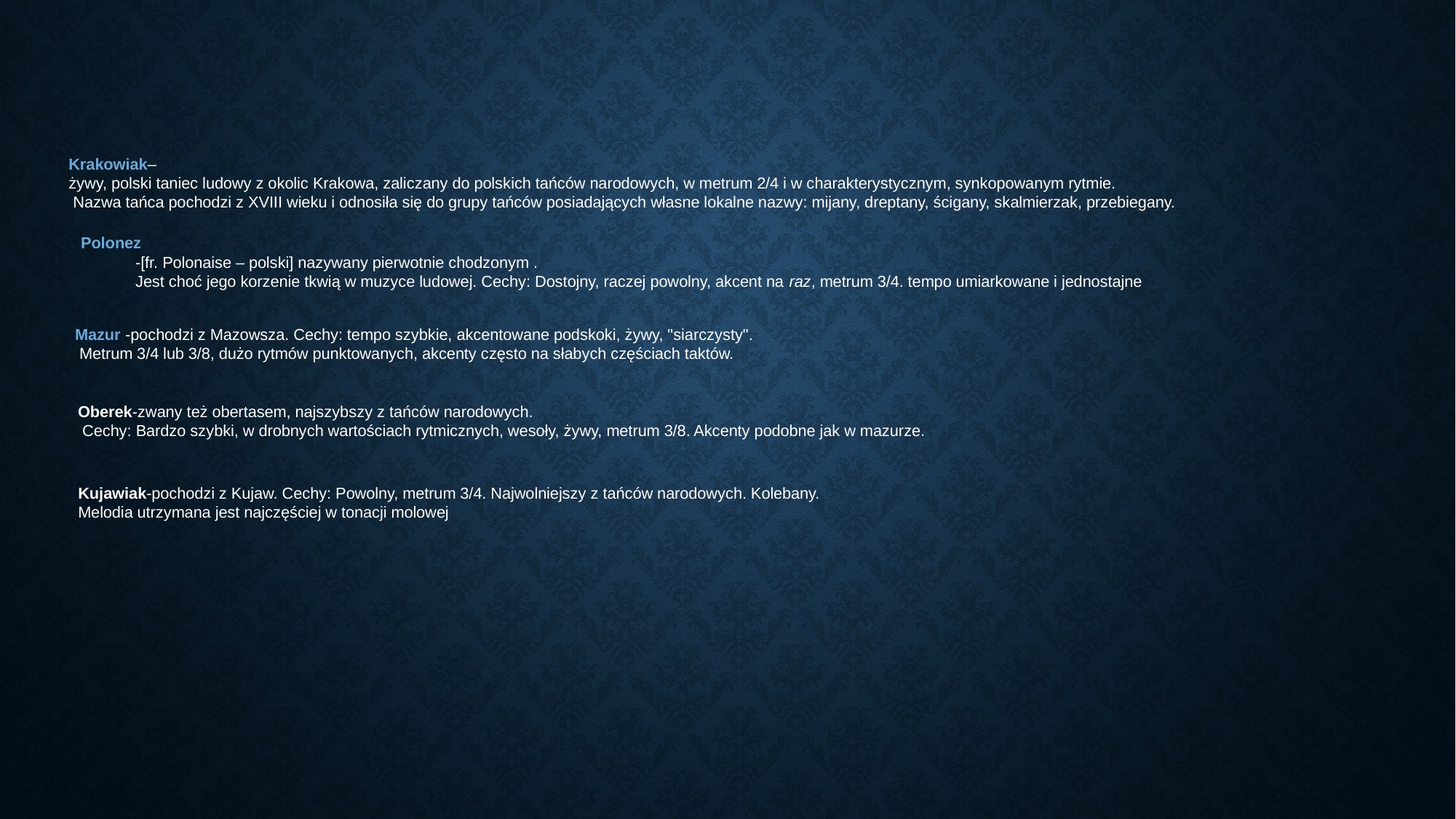

# Krakowiak– żywy, polski taniec ludowy z okolic Krakowa, zaliczany do polskich tańców narodowych, w metrum 2/4 i w charakterystycznym, synkopowanym rytmie. Nazwa tańca pochodzi z XVIII wieku i odnosiła się do grupy tańców posiadających własne lokalne nazwy: mijany, dreptany, ścigany, skalmierzak, przebiegany.

Polonez
-[fr. Polonaise – polski] nazywany pierwotnie chodzonym .
Jest choć jego korzenie tkwią w muzyce ludowej. Cechy: Dostojny, raczej powolny, akcent na raz, metrum 3/4. tempo umiarkowane i jednostajne

Mazur -pochodzi z Mazowsza. Cechy: tempo szybkie, akcentowane podskoki, żywy, "siarczysty".
 Metrum 3/4 lub 3/8, dużo rytmów punktowanych, akcenty często na słabych częściach taktów.

Oberek-zwany też obertasem, najszybszy z tańców narodowych.
 Cechy: Bardzo szybki, w drobnych wartościach rytmicznych, wesoły, żywy, metrum 3/8. Akcenty podobne jak w mazurze.

Kujawiak-pochodzi z Kujaw. Cechy: Powolny, metrum 3/4. Najwolniejszy z tańców narodowych. Kolebany.
Melodia utrzymana jest najczęściej w tonacji molowej